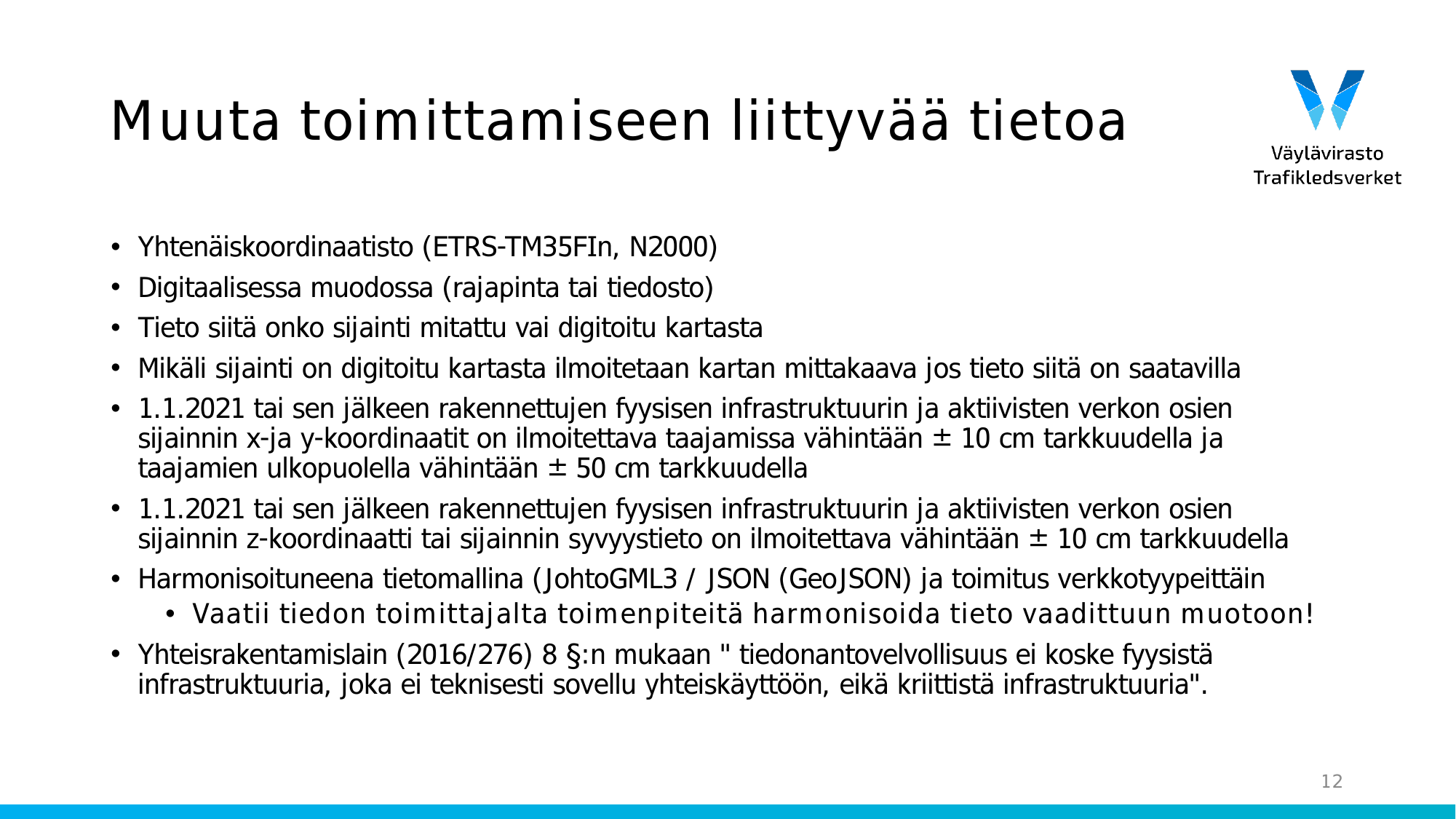

# Muuta toimittamiseen liittyvää tietoa
Yhtenäiskoordinaatisto (ETRS-TM35FIn, N2000)
Digitaalisessa muodossa (rajapinta tai tiedosto)
Tieto siitä onko sijainti mitattu vai digitoitu kartasta
Mikäli sijainti on digitoitu kartasta ilmoitetaan kartan mittakaava jos tieto siitä on saatavilla
1.1.2021 tai sen jälkeen rakennettujen fyysisen infrastruktuurin ja aktiivisten verkon osien sijainnin x-ja y-koordinaatit on ilmoitettava taajamissa vähintään ± 10 cm tarkkuudella ja taajamien ulkopuolella vähintään ± 50 cm tarkkuudella
1.1.2021 tai sen jälkeen rakennettujen fyysisen infrastruktuurin ja aktiivisten verkon osien sijainnin z-koordinaatti tai sijainnin syvyystieto on ilmoitettava vähintään ± 10 cm tarkkuudella
Harmonisoituneena tietomallina (JohtoGML3 / JSON (GeoJSON) ja toimitus verkkotyypeittäin
Vaatii tiedon toimittajalta toimenpiteitä harmonisoida tieto vaadittuun muotoon!
Yhteisrakentamislain (2016/276) 8 §:n mukaan " tiedonantovelvollisuus ei koske fyysistä infrastruktuuria, joka ei teknisesti sovellu yhteiskäyttöön, eikä kriittistä infrastruktuuria".
12